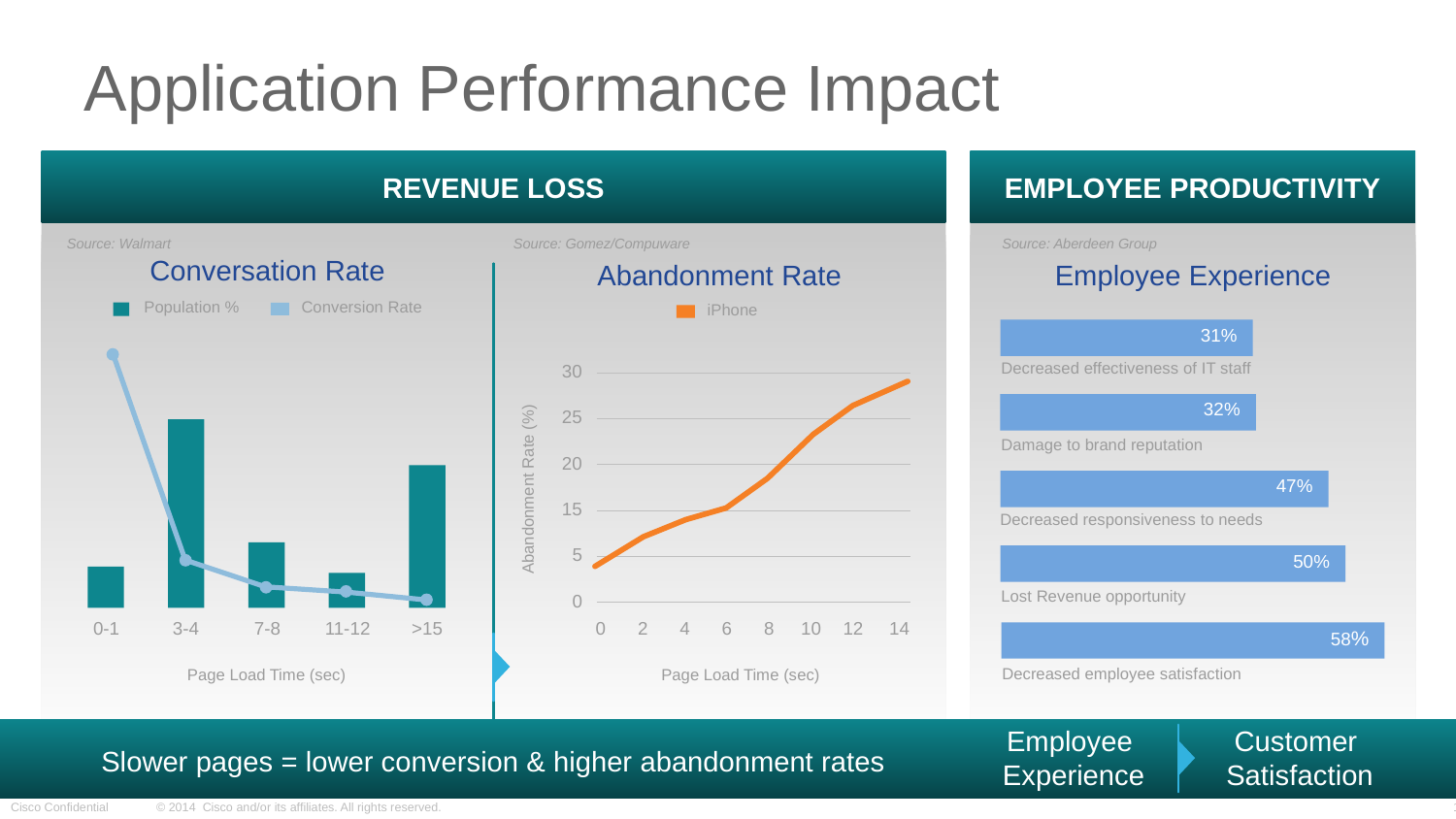

# Application Performance Impact

EMPLOYEE PRODUCTIVITY

Source: Aberdeen Group
Employee Experience

31%
Decreased effectiveness of IT staff

32%
Damage to brand reputation

47%
Decreased responsiveness to needs

50%
Lost Revenue opportunity

58%
Decreased employee satisfaction
REVENUE LOSS

Source: Walmart
Source: Gomez/Compuware
Conversation Rate
Abandonment Rate
Population %
Conversion Rate

iPhone

30

25

20

Abandonment Rate (%)
15

5

0

0-1
3-4
7-8
11-12
>15
0
2
4
6
8
10
12
14

Page Load Time (sec)
Page Load Time (sec)
Employee
Experience
Customer
Satisfaction

Slower pages = lower conversion & higher abandonment rates